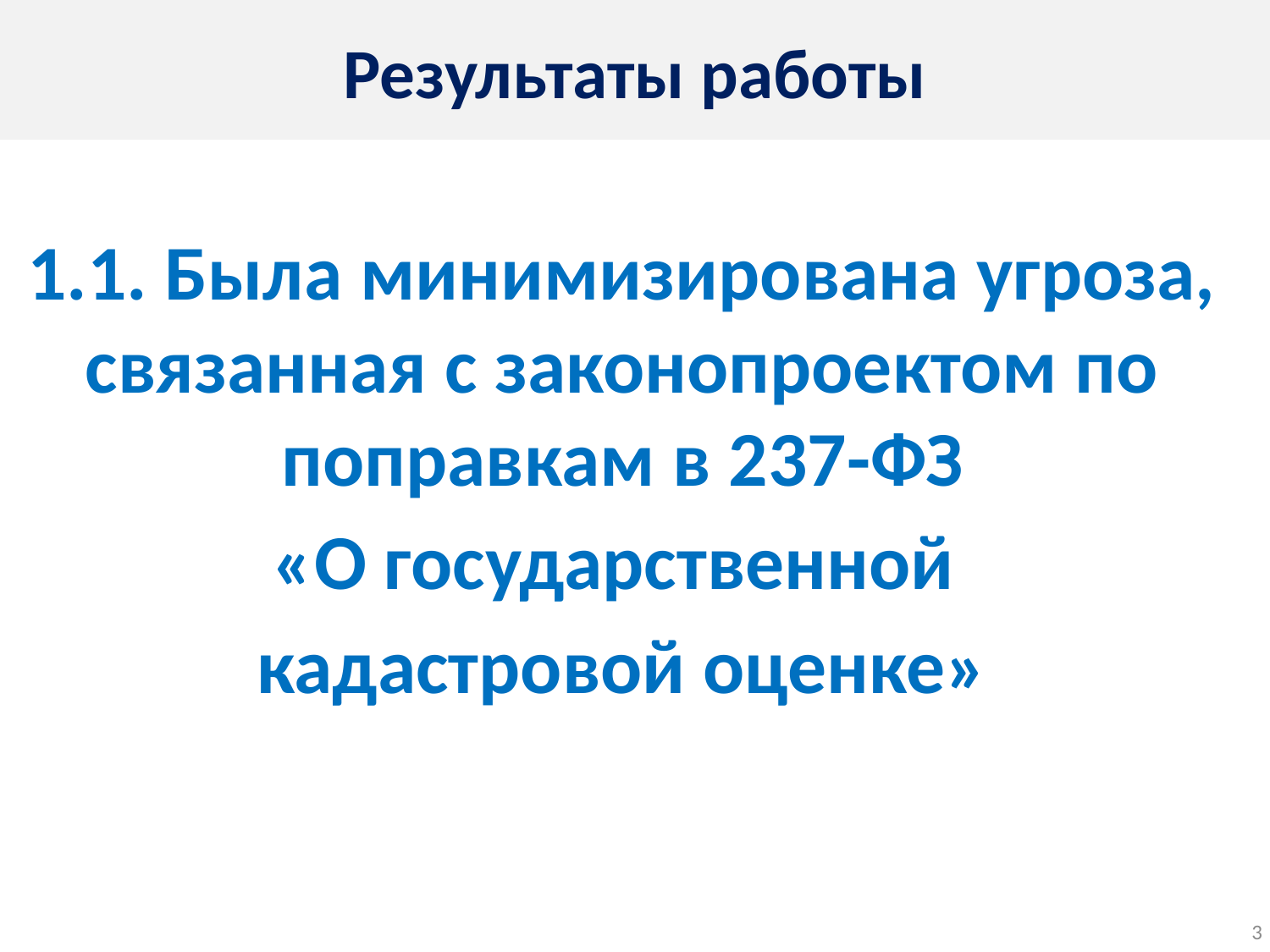

Результаты работы
1.1. Была минимизирована угроза, связанная с законопроектом по поправкам в 237-ФЗ
«О государственной
кадастровой оценке»
3